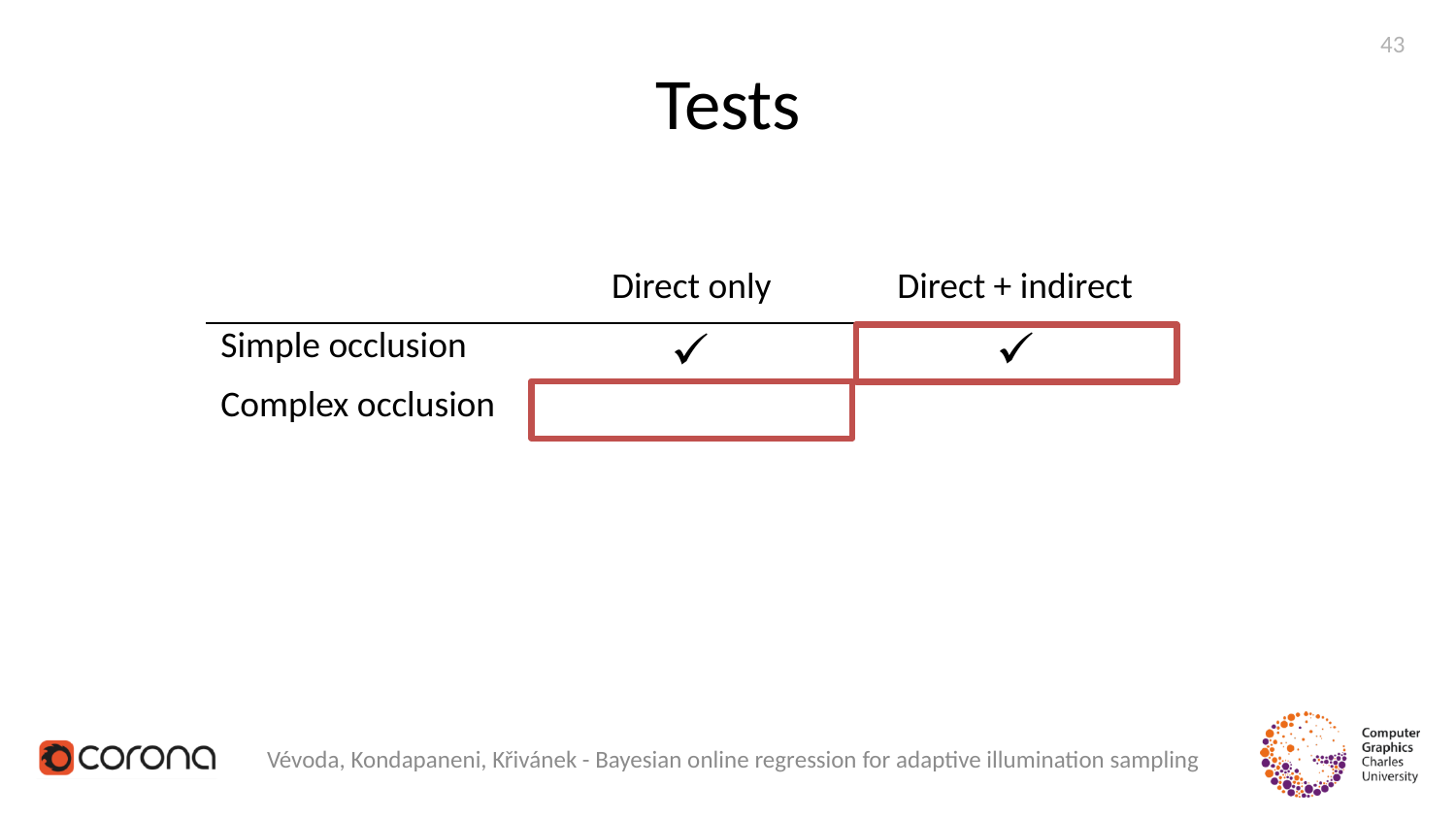

43
# Tests

|  | Direct only | Direct + indirect |
| --- | --- | --- |
| Simple occlusion |  |  |
| Complex occlusion |  |  |

Vévoda, Kondapaneni, Křivánek - Bayesian online regression for adaptive illumination sampling